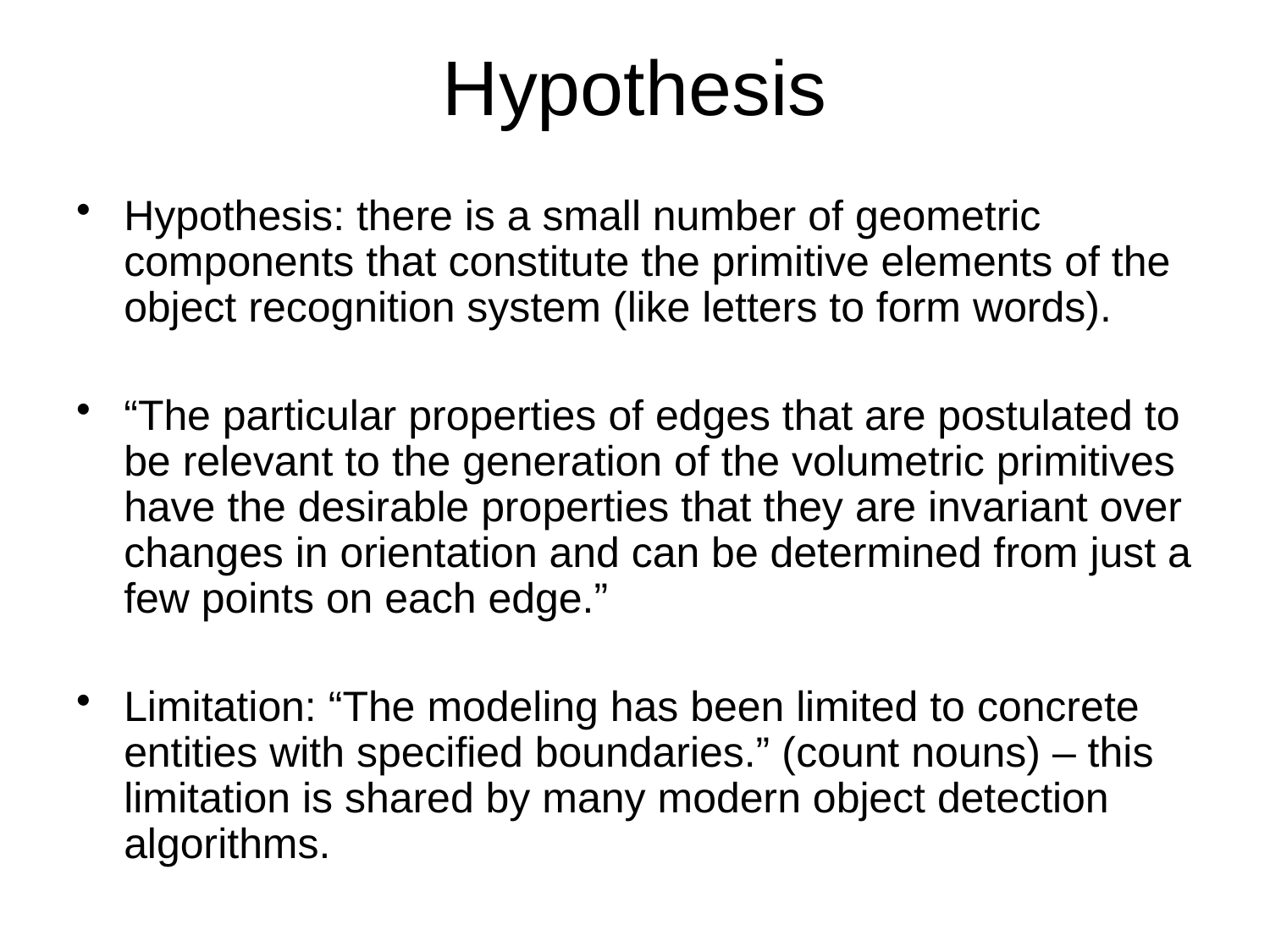

# Hypothesis
Hypothesis: there is a small number of geometric components that constitute the primitive elements of the object recognition system (like letters to form words).

“The particular properties of edges that are postulated to be relevant to the generation of the volumetric primitives have the desirable properties that they are invariant over changes in orientation and can be determined from just a few points on each edge.”

Limitation: “The modeling has been limited to concrete entities with specified boundaries.” (count nouns) – this limitation is shared by many modern object detection algorithms.